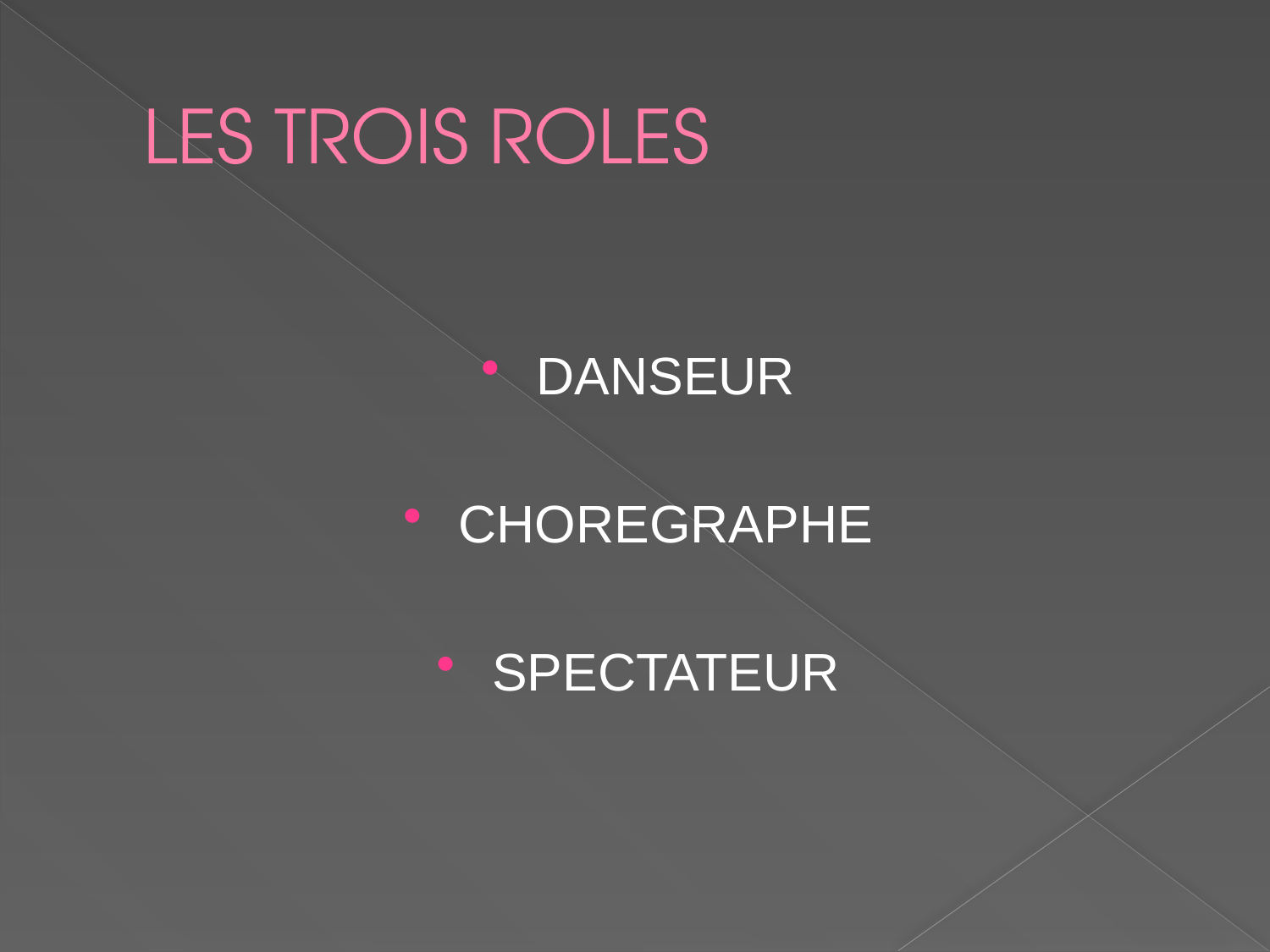

# LES TROIS ROLES

DANSEUR

CHOREGRAPHE

SPECTATEUR